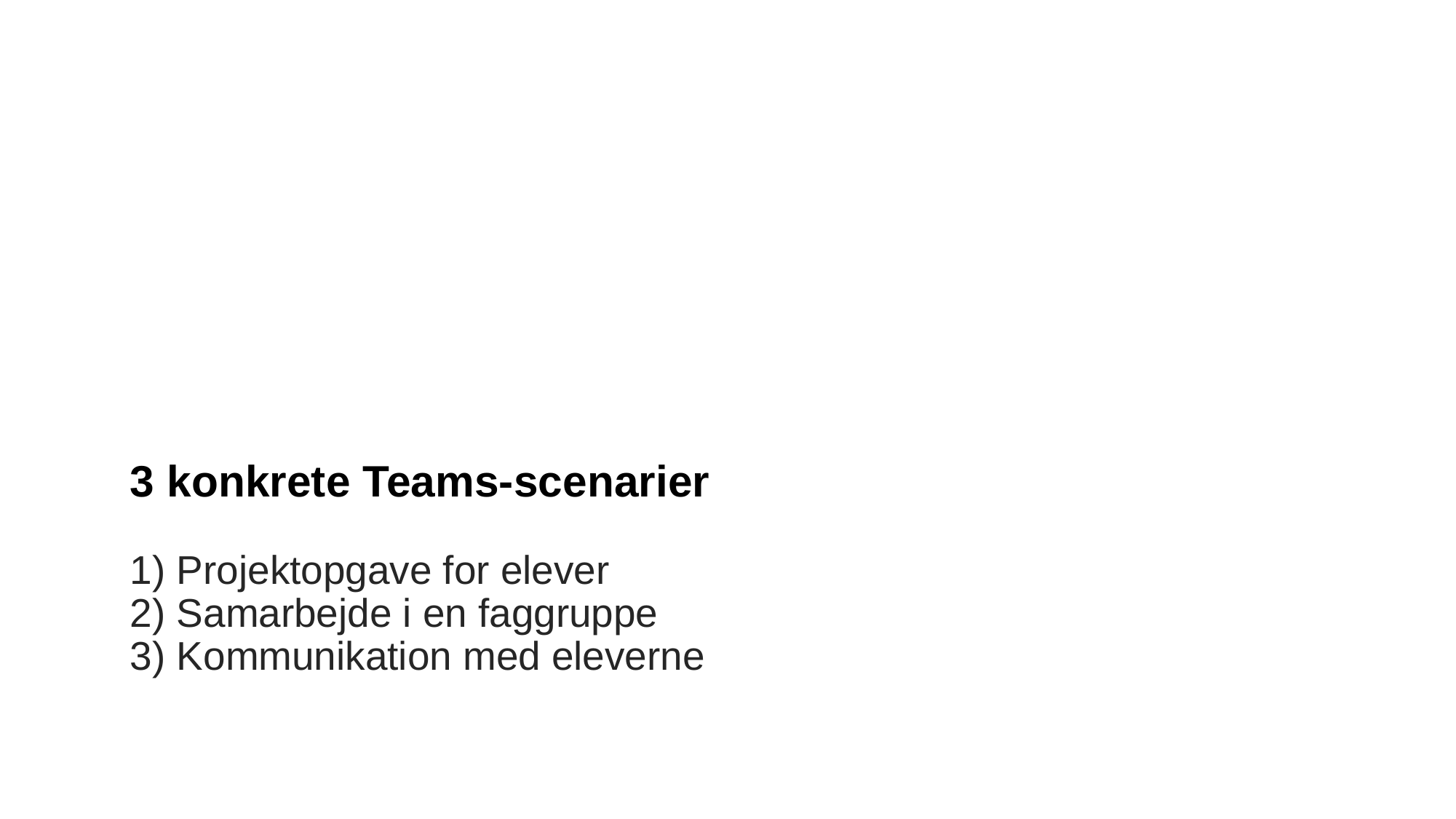

# 3 konkrete Teams-scenarier 1) Projektopgave for elever 2) Samarbejde i en faggruppe 3) Kommunikation med eleverne